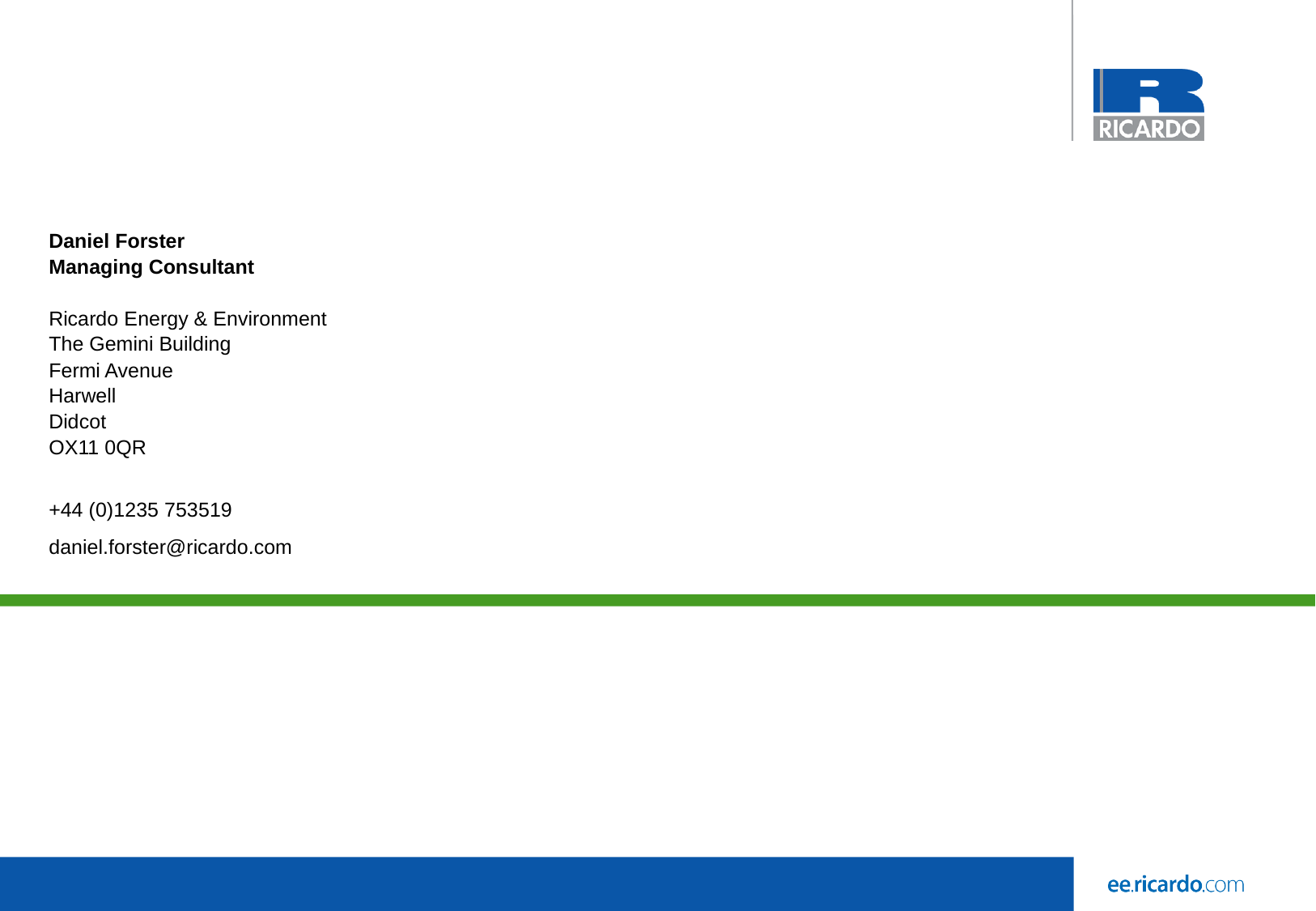

Daniel Forster
Managing Consultant

Ricardo Energy & Environment
The Gemini Building
Fermi Avenue
Harwell
Didcot
OX11 0QR

+44 (0)1235 753519
daniel.forster@ricardo.com